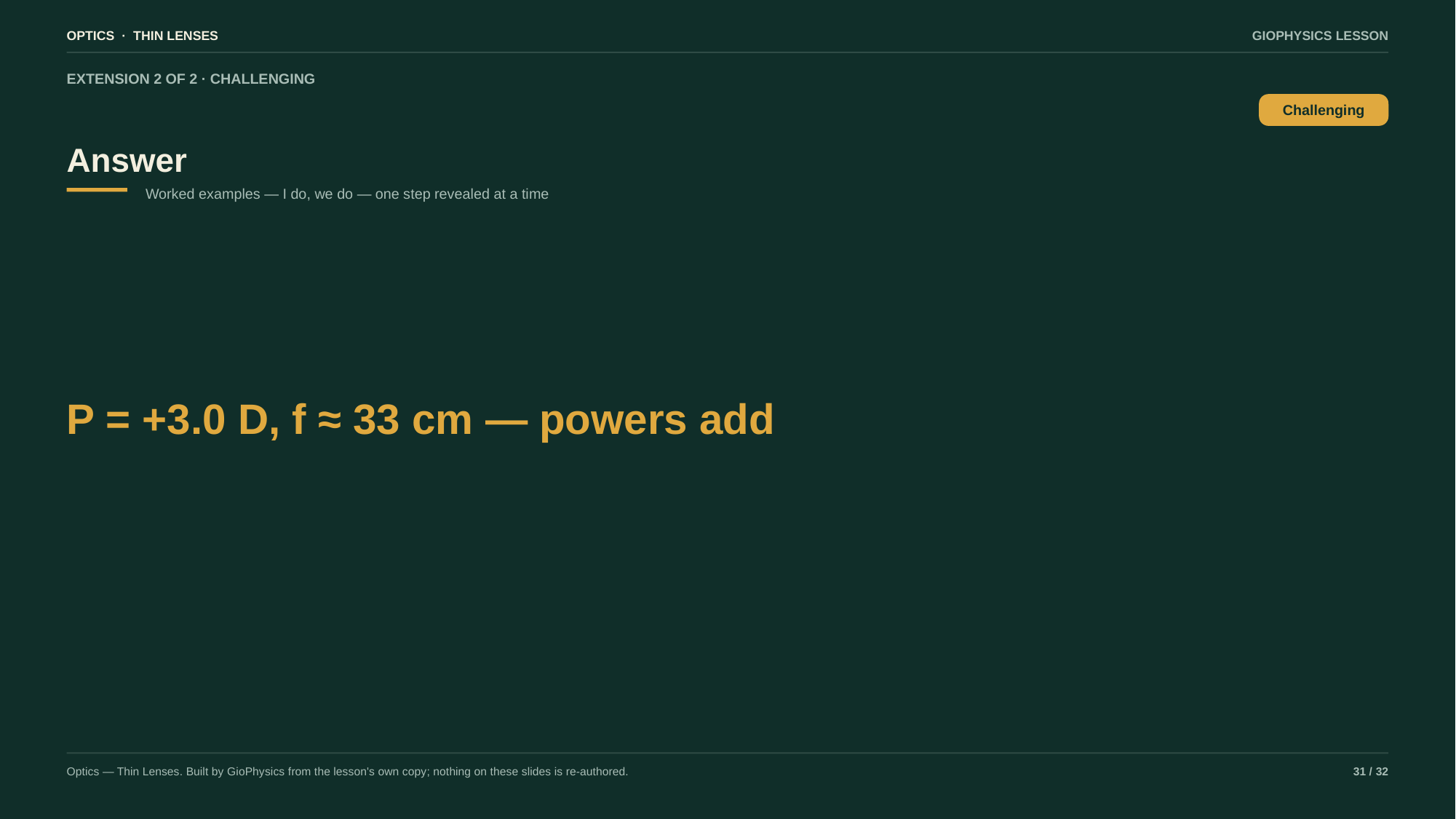

OPTICS  ·  THIN LENSES
GIOPHYSICS LESSON

EXTENSION 2 OF 2 · CHALLENGING
Answer

Challenging
Worked examples — I do, we do — one step revealed at a time

P = +3.0 D, f ≈ 33 cm — powers add

Optics — Thin Lenses. Built by GioPhysics from the lesson's own copy; nothing on these slides is re-authored.
31 / 32